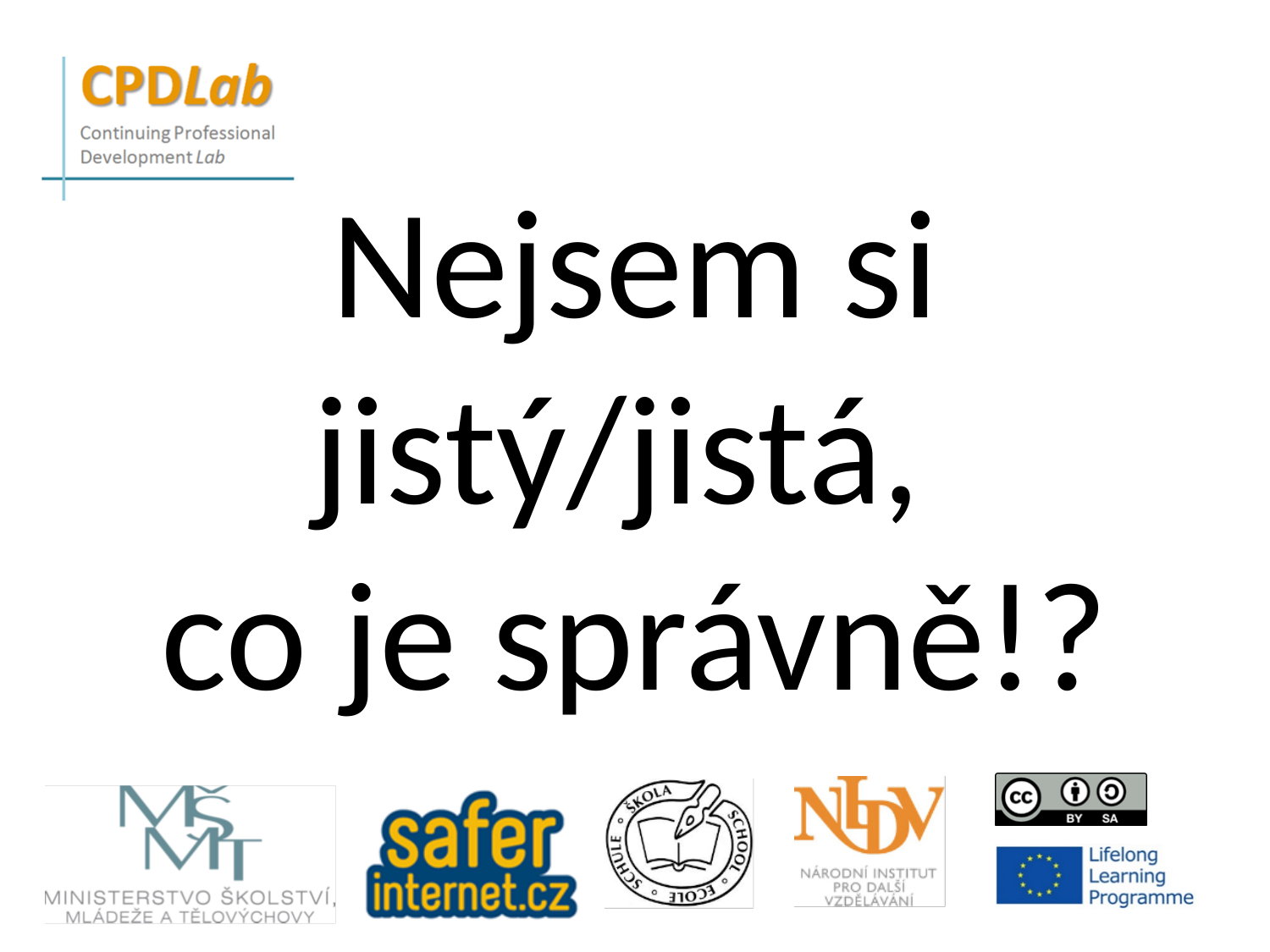

# Nejsem si jistý/jistá, co je správně!?